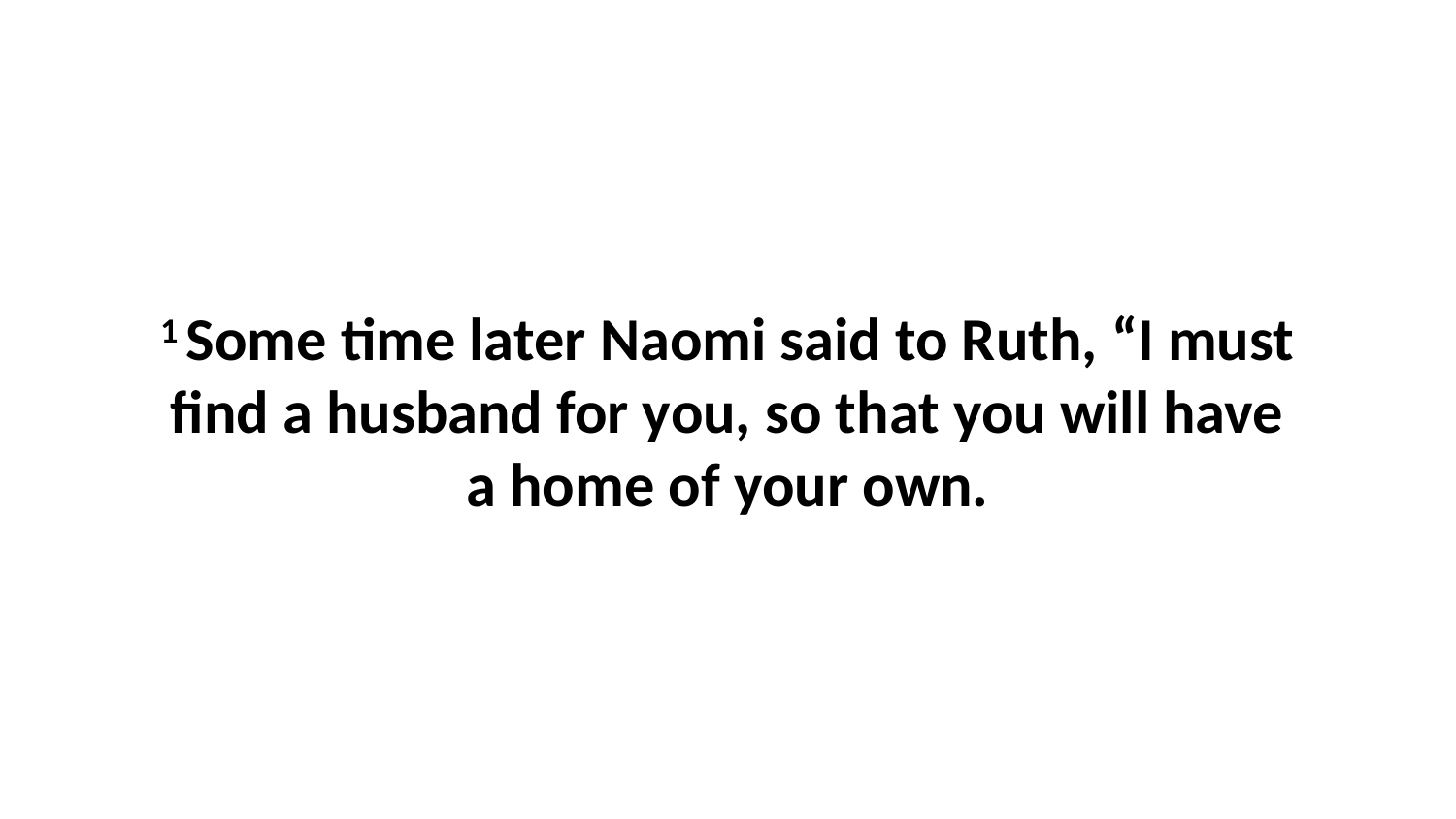

1 Some time later Naomi said to Ruth, “I must find a husband for you, so that you will have a home of your own.